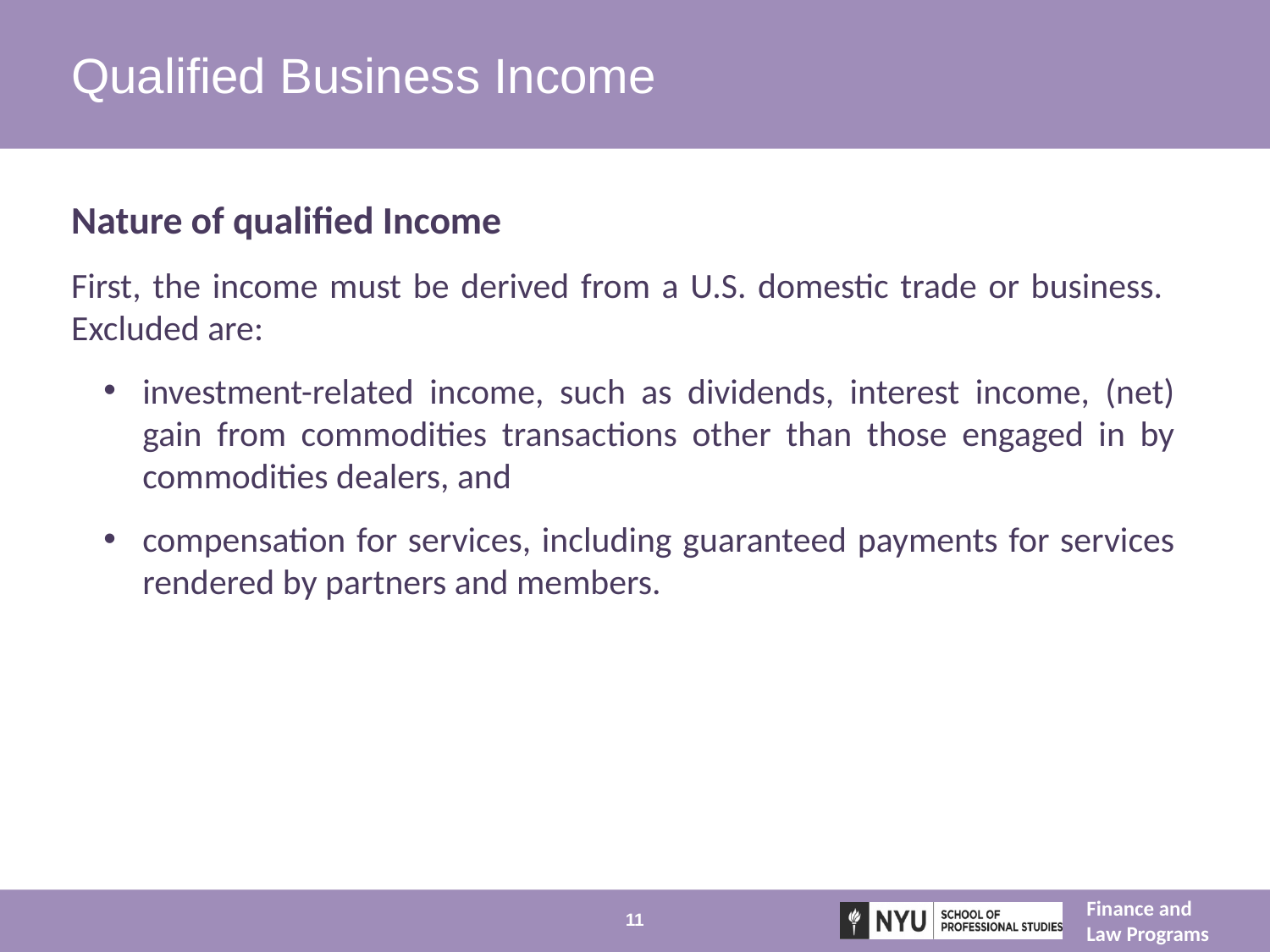

# Qualified Business Income
Nature of qualified Income
First, the income must be derived from a U.S. domestic trade or business.  Excluded are:
investment-related income, such as dividends, interest income, (net) gain from commodities transactions other than those engaged in by commodities dealers, and
compensation for services, including guaranteed payments for services rendered by partners and members.
11